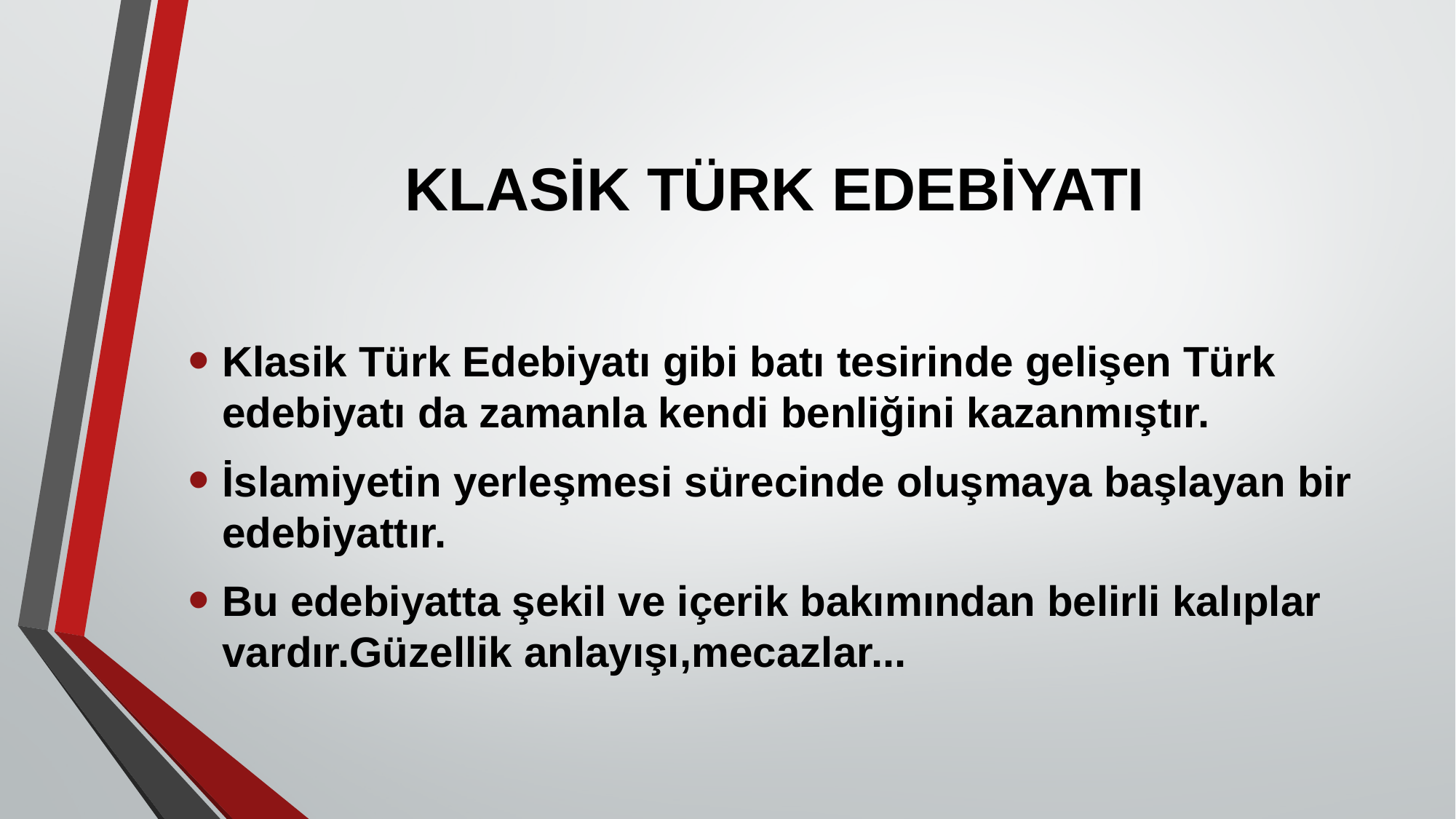

# KLASİK TÜRK EDEBİYATI
Klasik Türk Edebiyatı gibi batı tesirinde gelişen Türk edebiyatı da zamanla kendi benliğini kazanmıştır.
İslamiyetin yerleşmesi sürecinde oluşmaya başlayan bir edebiyattır.
Bu edebiyatta şekil ve içerik bakımından belirli kalıplar vardır.Güzellik anlayışı,mecazlar...